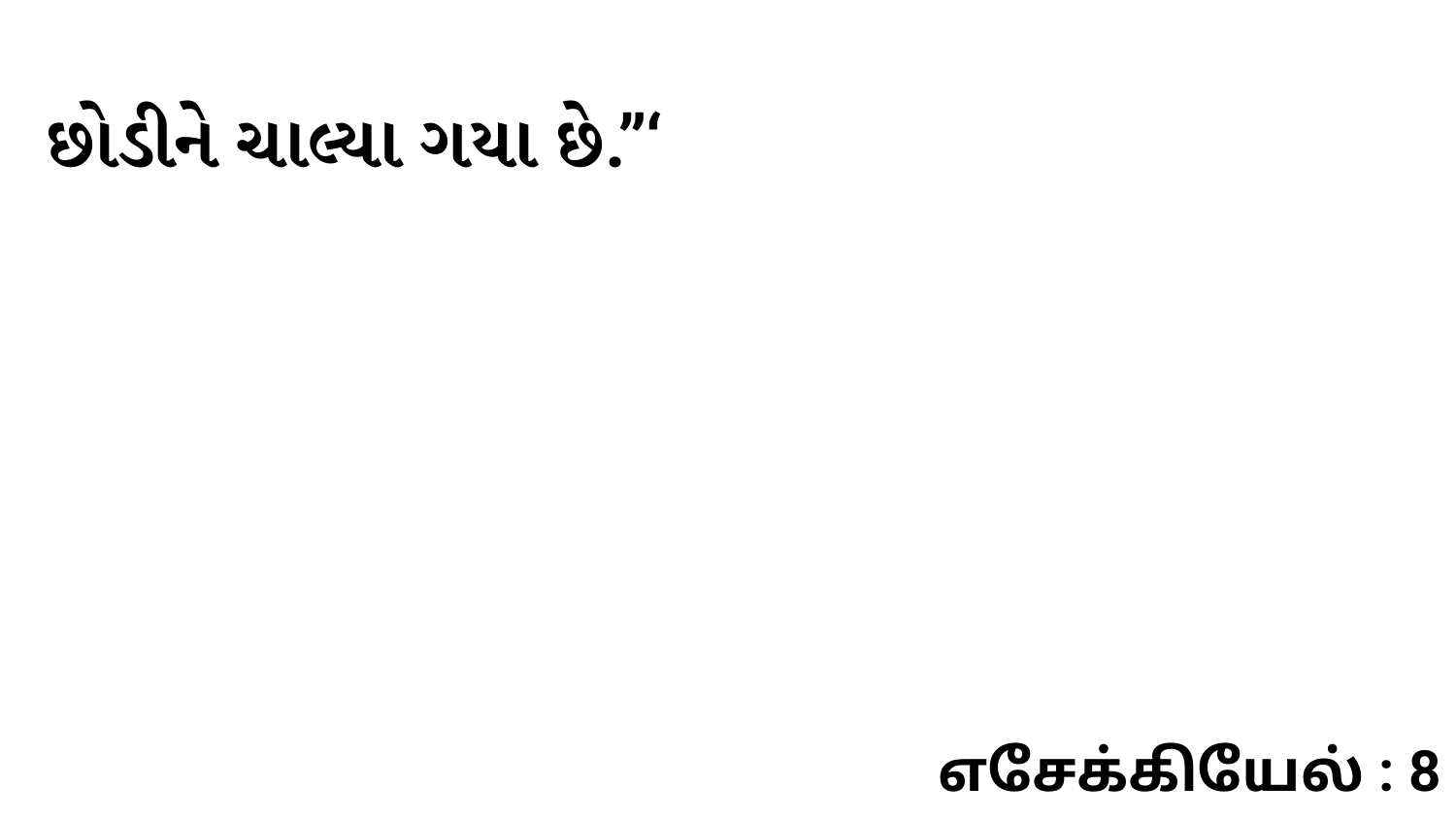

છોડીને ચાલ્યા ગયા છે.”‘
எசேக்கியேல் : 8